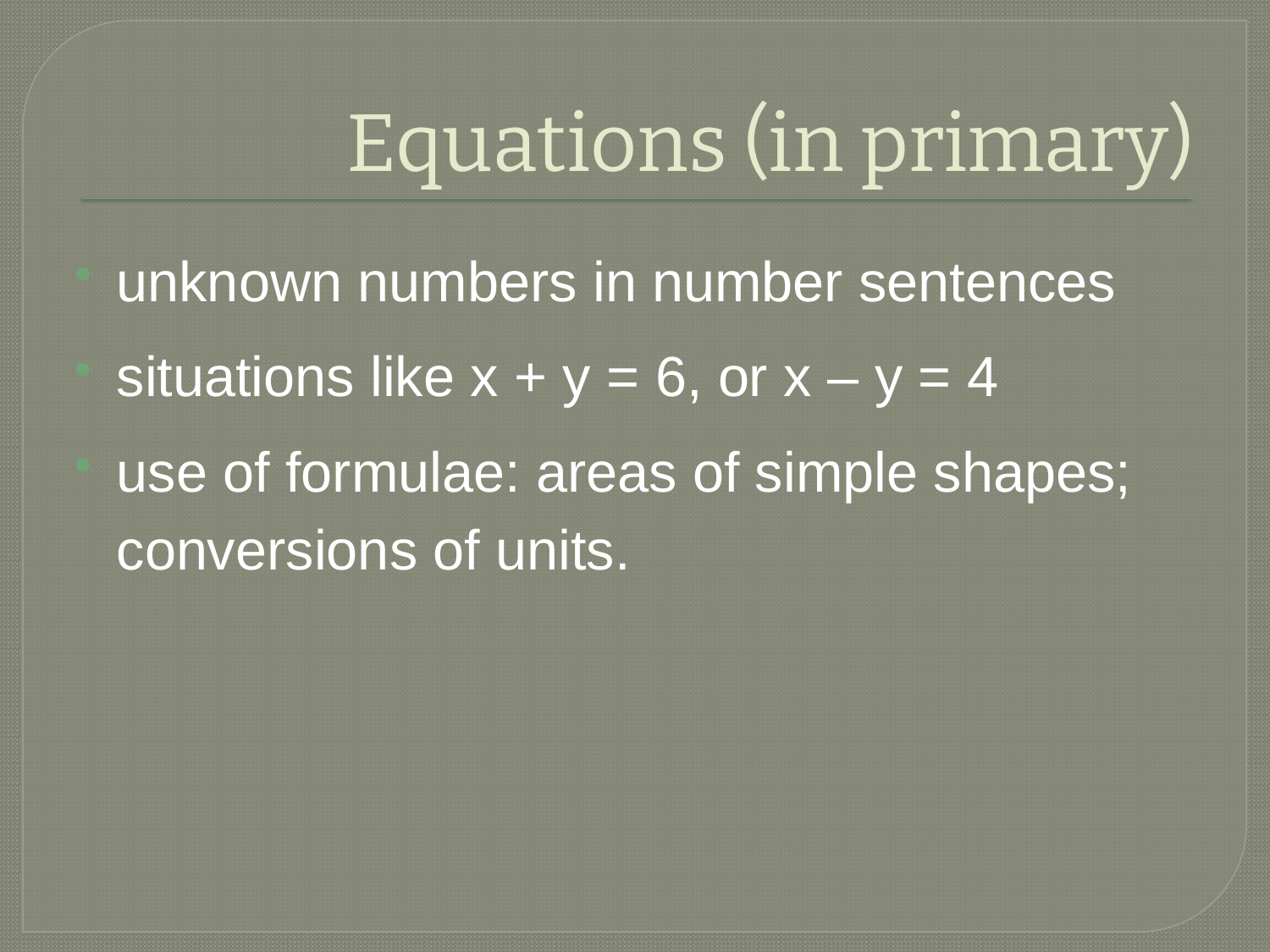

# Equations (in primary)
unknown numbers in number sentences
situations like x + y = 6, or x – y = 4
use of formulae: areas of simple shapes; conversions of units.